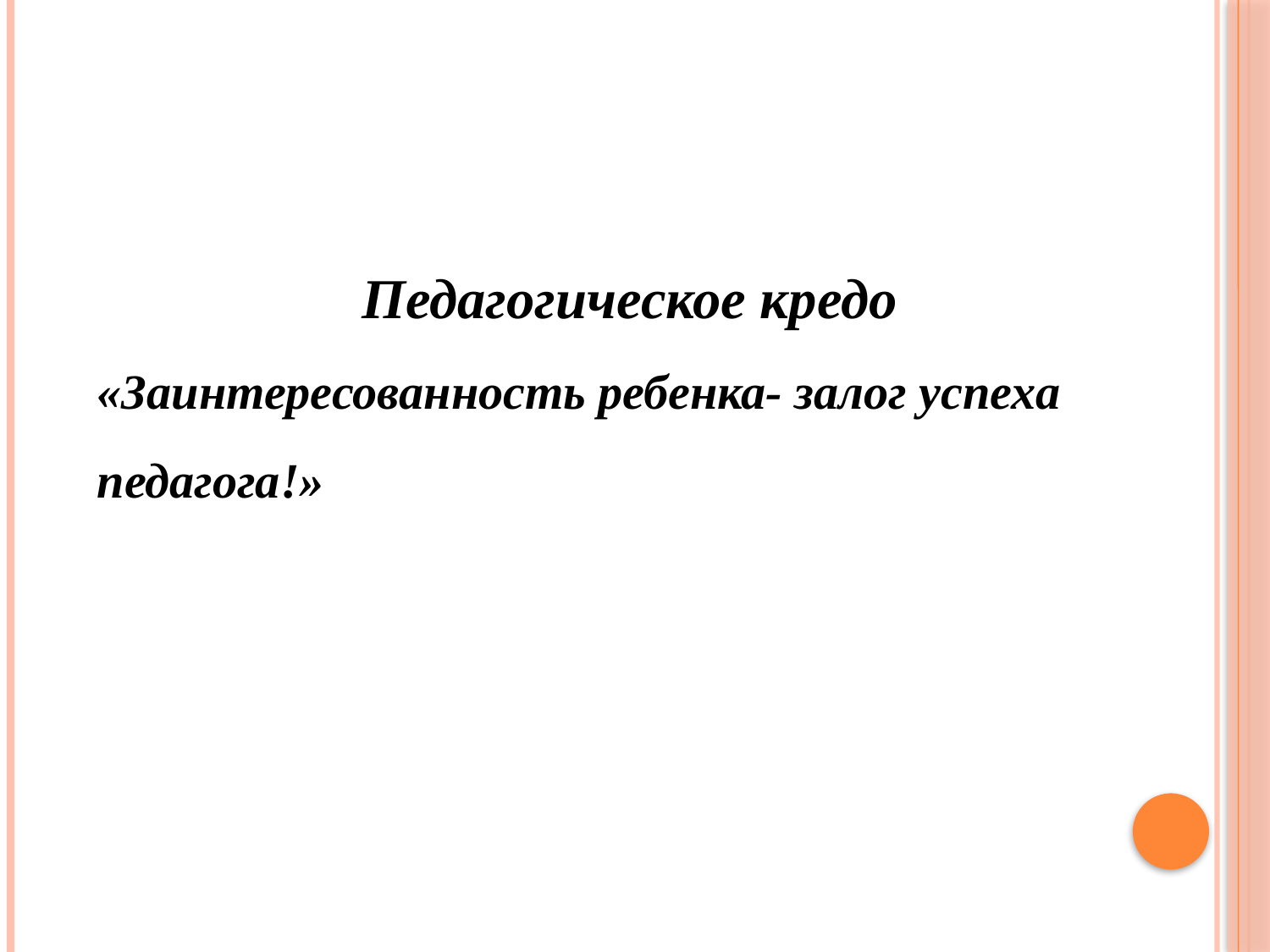

Педагогическое кредо
«Заинтересованность ребенка- залог успеха педагога!»